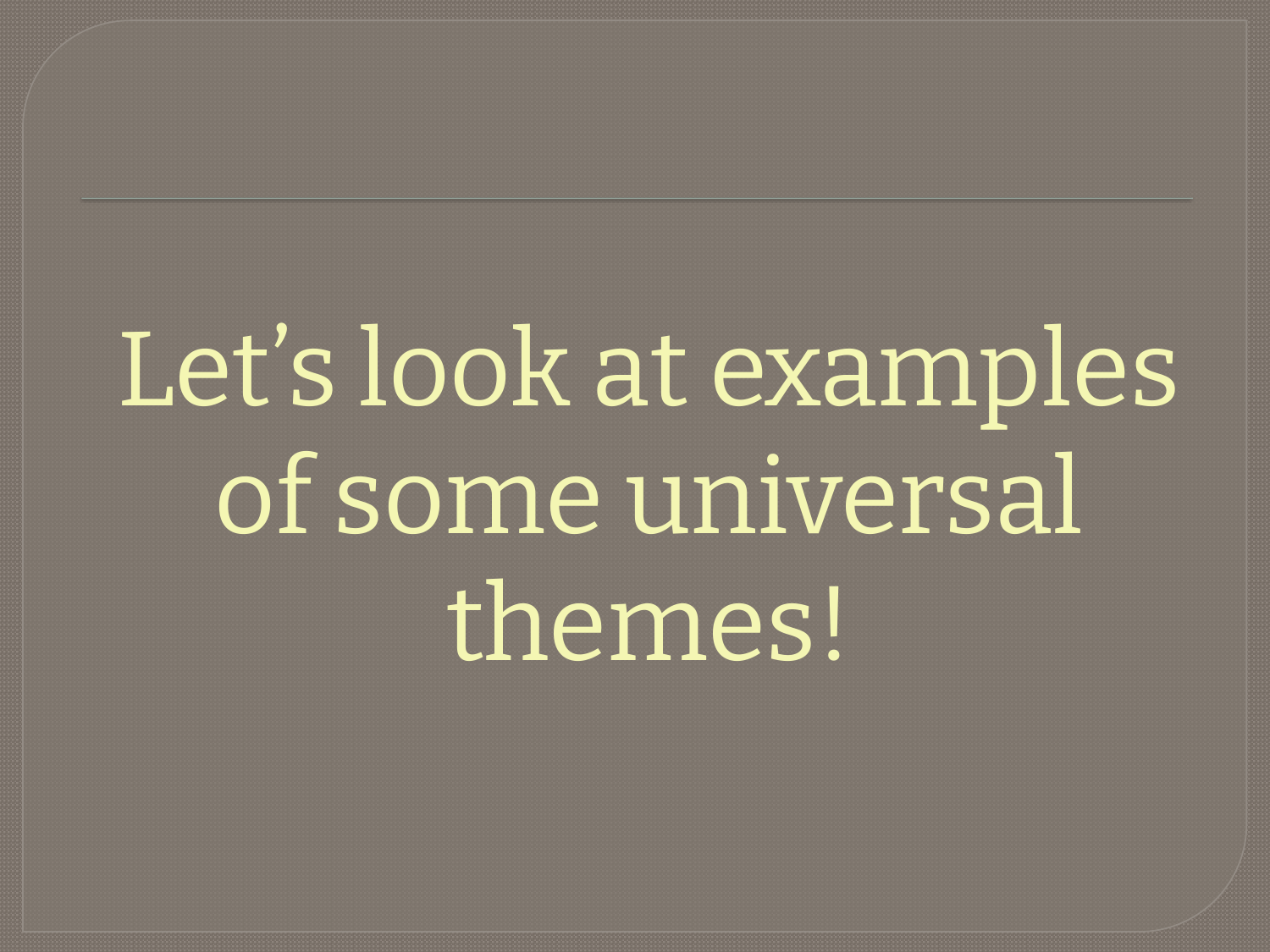

# Let’s look at examples of some universal themes!